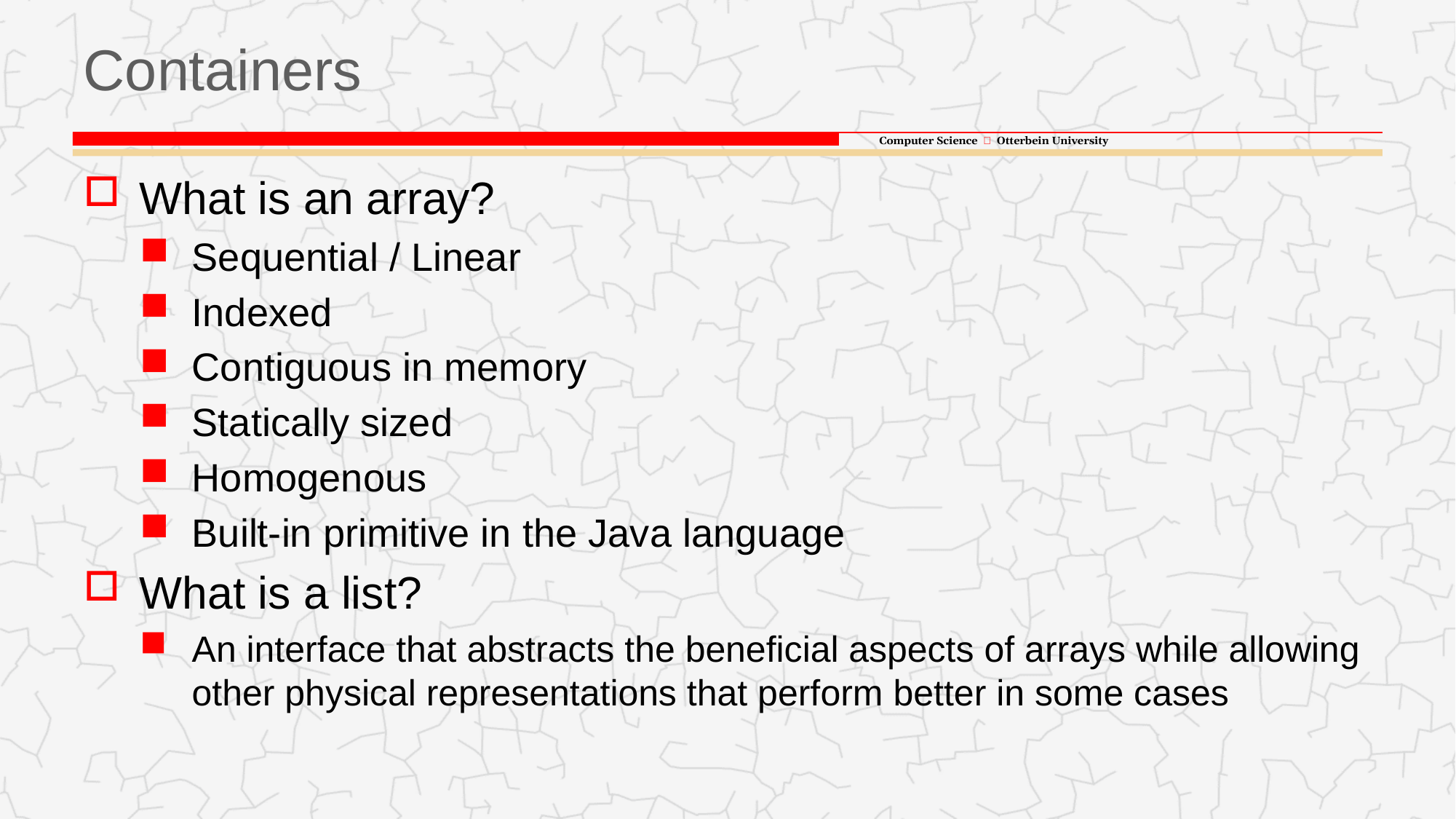

# Containers
What is an array?
Sequential / Linear
Indexed
Contiguous in memory
Statically sized
Homogenous
Built-in primitive in the Java language
What is a list?
An interface that abstracts the beneficial aspects of arrays while allowing other physical representations that perform better in some cases